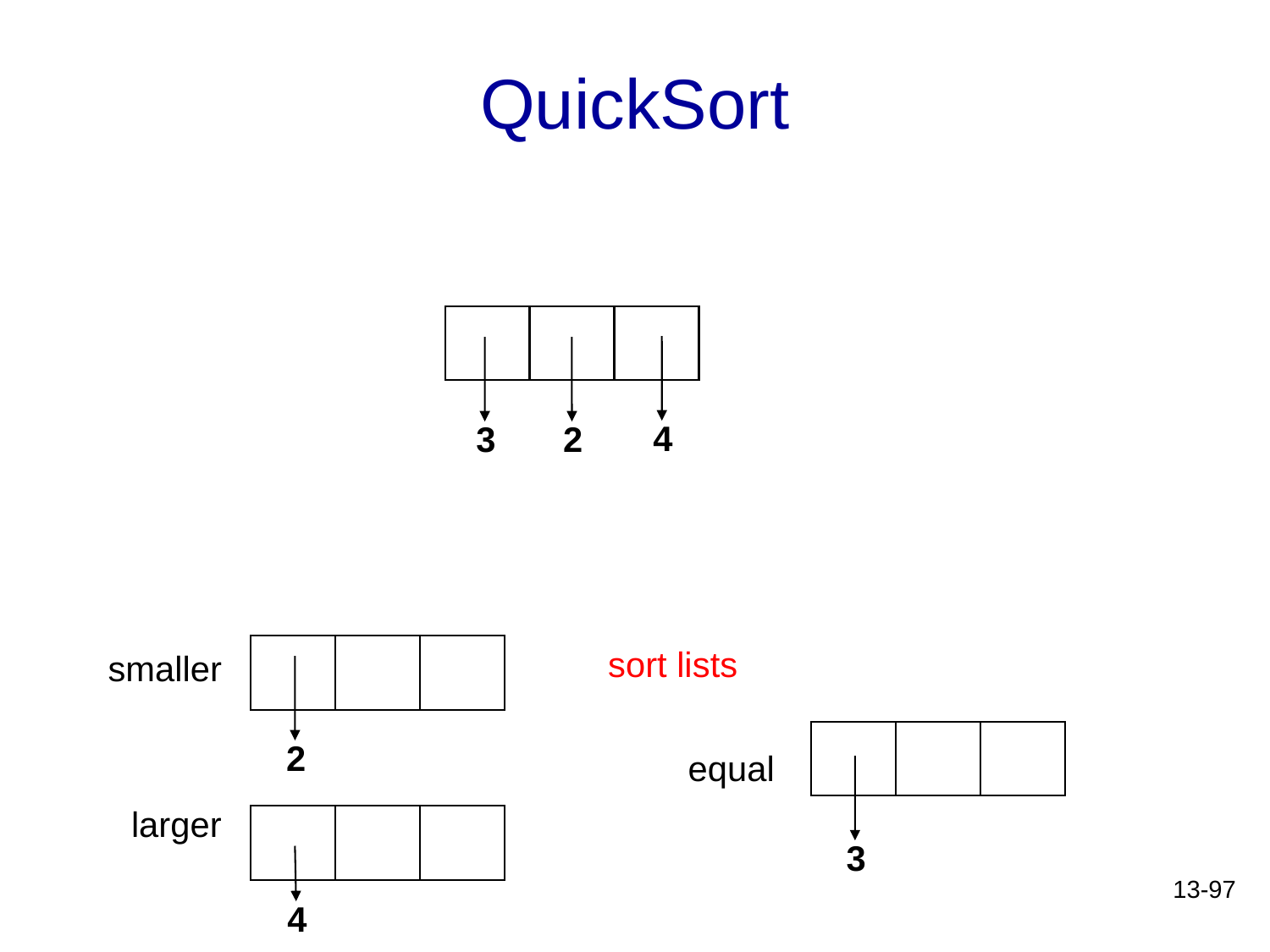

# QuickSort

4
3
2

sort lists
smaller

2
equal

larger

3

13-97
4